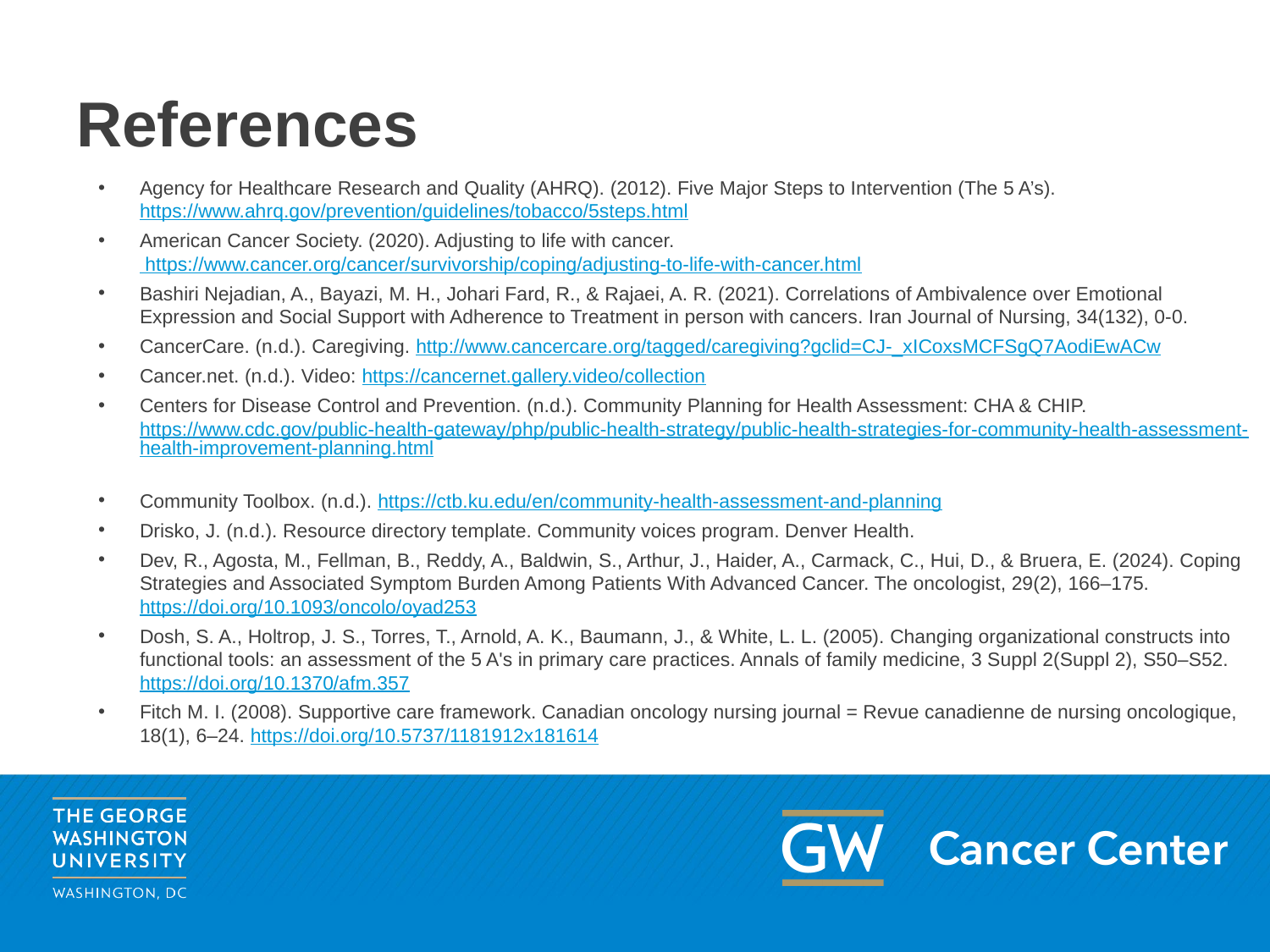

# References
Agency for Healthcare Research and Quality (AHRQ). (2012). Five Major Steps to Intervention (The 5 A’s). https://www.ahrq.gov/prevention/guidelines/tobacco/5steps.html
American Cancer Society. (2020). Adjusting to life with cancer. https://www.cancer.org/cancer/survivorship/coping/adjusting-to-life-with-cancer.html
Bashiri Nejadian, A., Bayazi, M. H., Johari Fard, R., & Rajaei, A. R. (2021). Correlations of Ambivalence over Emotional Expression and Social Support with Adherence to Treatment in person with cancers. Iran Journal of Nursing, 34(132), 0-0.
CancerCare. (n.d.). Caregiving. http://www.cancercare.org/tagged/caregiving?gclid=CJ‐_xICoxsMCFSgQ7AodiEwACw
Cancer.net. (n.d.). Video: https://cancernet.gallery.video/collection
Centers for Disease Control and Prevention. (n.d.). Community Planning for Health Assessment: CHA & CHIP. https://www.cdc.gov/public-health-gateway/php/public-health-strategy/public-health-strategies-for-community-health-assessment-health-improvement-planning.html
Community Toolbox. (n.d.). https://ctb.ku.edu/en/community-health-assessment-and-planning
Drisko, J. (n.d.). Resource directory template. Community voices program. Denver Health.
Dev, R., Agosta, M., Fellman, B., Reddy, A., Baldwin, S., Arthur, J., Haider, A., Carmack, C., Hui, D., & Bruera, E. (2024). Coping Strategies and Associated Symptom Burden Among Patients With Advanced Cancer. The oncologist, 29(2), 166–175. https://doi.org/10.1093/oncolo/oyad253
Dosh, S. A., Holtrop, J. S., Torres, T., Arnold, A. K., Baumann, J., & White, L. L. (2005). Changing organizational constructs into functional tools: an assessment of the 5 A's in primary care practices. Annals of family medicine, 3 Suppl 2(Suppl 2), S50–S52. https://doi.org/10.1370/afm.357
Fitch M. I. (2008). Supportive care framework. Canadian oncology nursing journal = Revue canadienne de nursing oncologique, 18(1), 6–24. https://doi.org/10.5737/1181912x181614